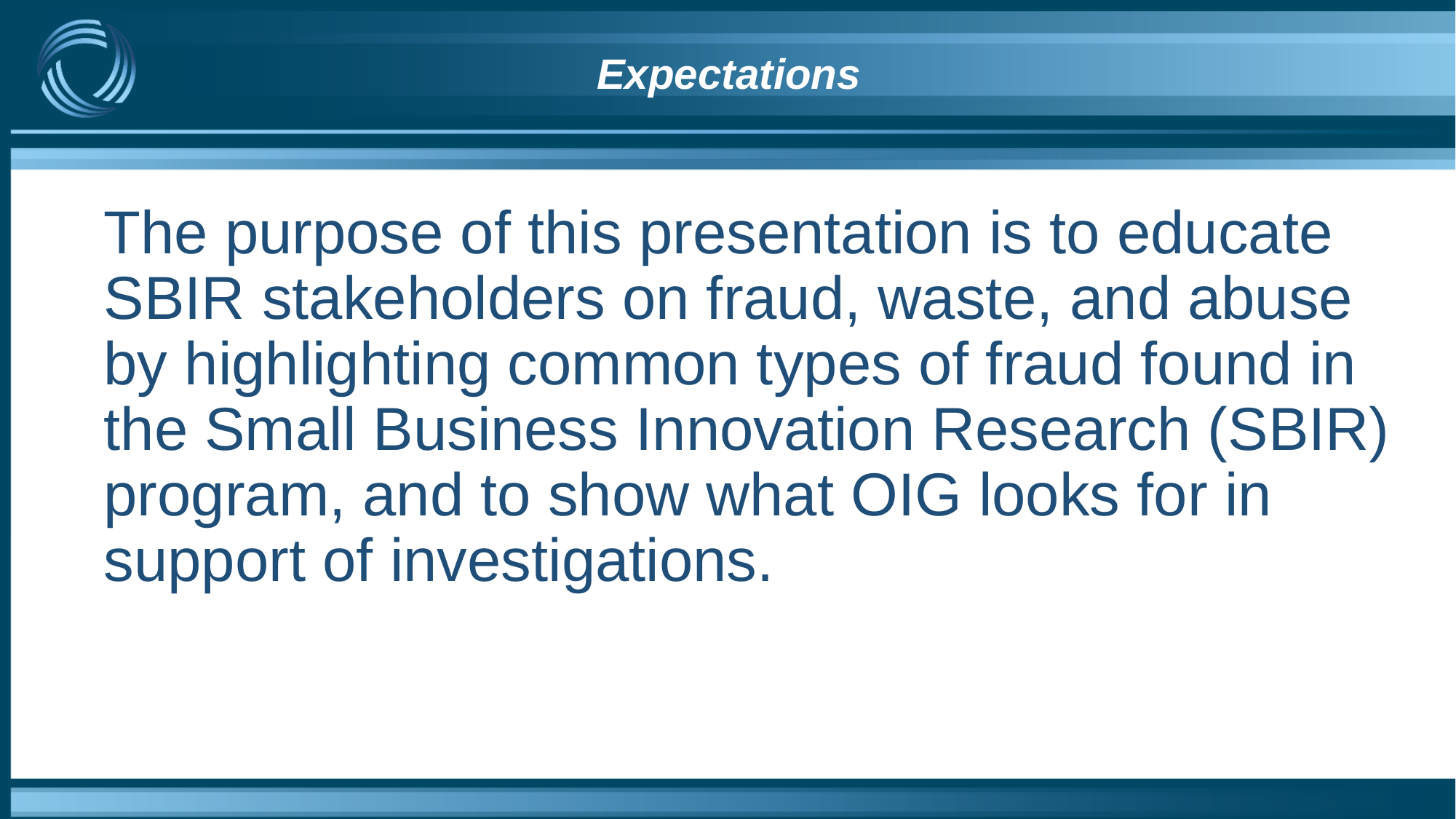

# Expectations
The purpose of this presentation is to educate SBIR stakeholders on fraud, waste, and abuse by highlighting common types of fraud found in the Small Business Innovation Research (SBIR) program, and to show what OIG looks for in support of investigations.